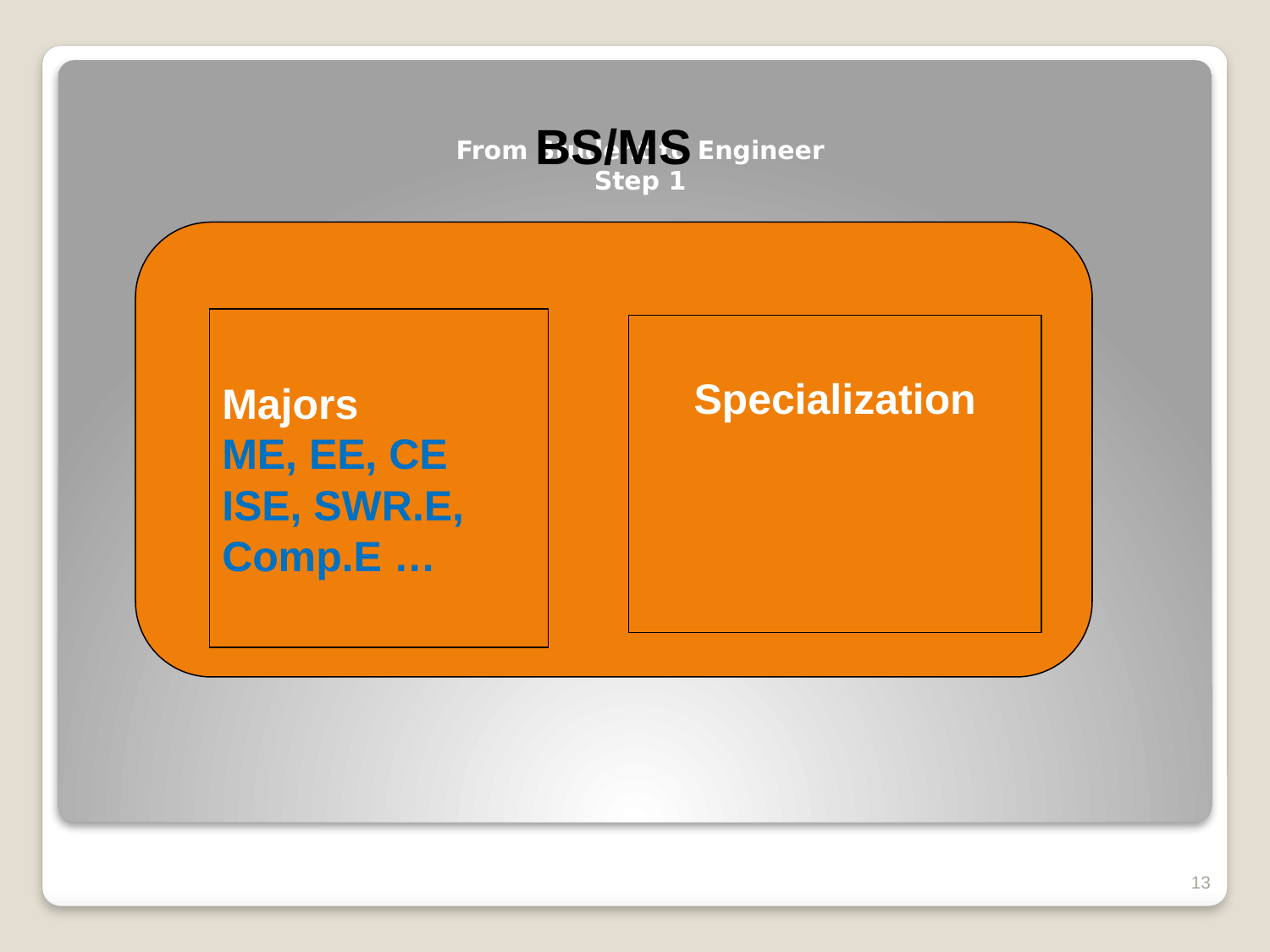

# From Student to Engineer Step 1

BS/MS

Majors
ME, EE, CE
ISE, SWR.E,
Comp.E …

Specialization

13